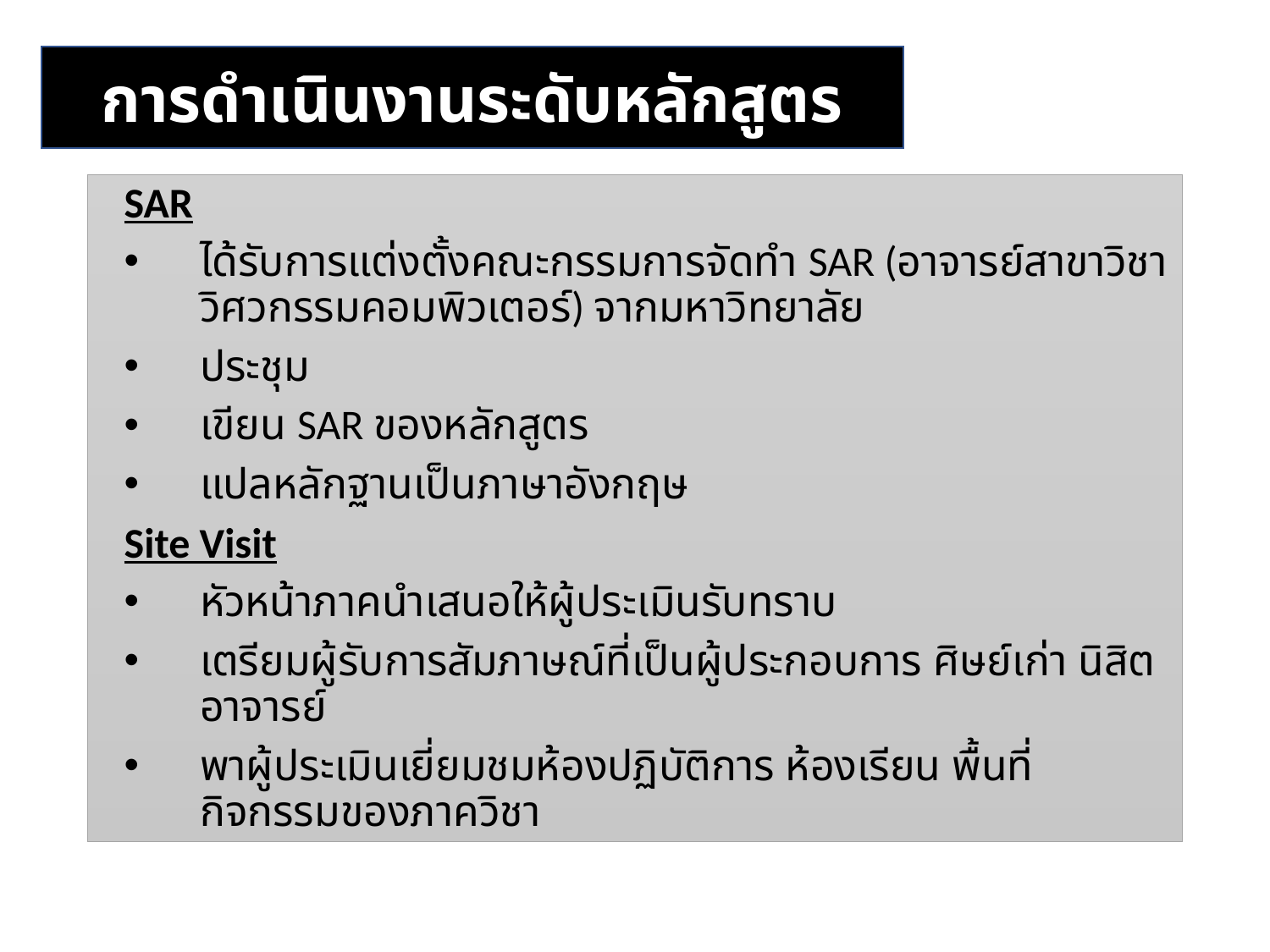

การดำเนินงานระดับหลักสูตร
SAR
ได้รับการแต่งตั้งคณะกรรมการจัดทำ SAR (อาจารย์สาขาวิชาวิศวกรรมคอมพิวเตอร์) จากมหาวิทยาลัย
ประชุม
เขียน SAR ของหลักสูตร
แปลหลักฐานเป็นภาษาอังกฤษ
Site Visit
หัวหน้าภาคนำเสนอให้ผู้ประเมินรับทราบ
เตรียมผู้รับการสัมภาษณ์ที่เป็นผู้ประกอบการ ศิษย์เก่า นิสิต อาจารย์
พาผู้ประเมินเยี่ยมชมห้องปฏิบัติการ ห้องเรียน พื้นที่กิจกรรมของภาควิชา